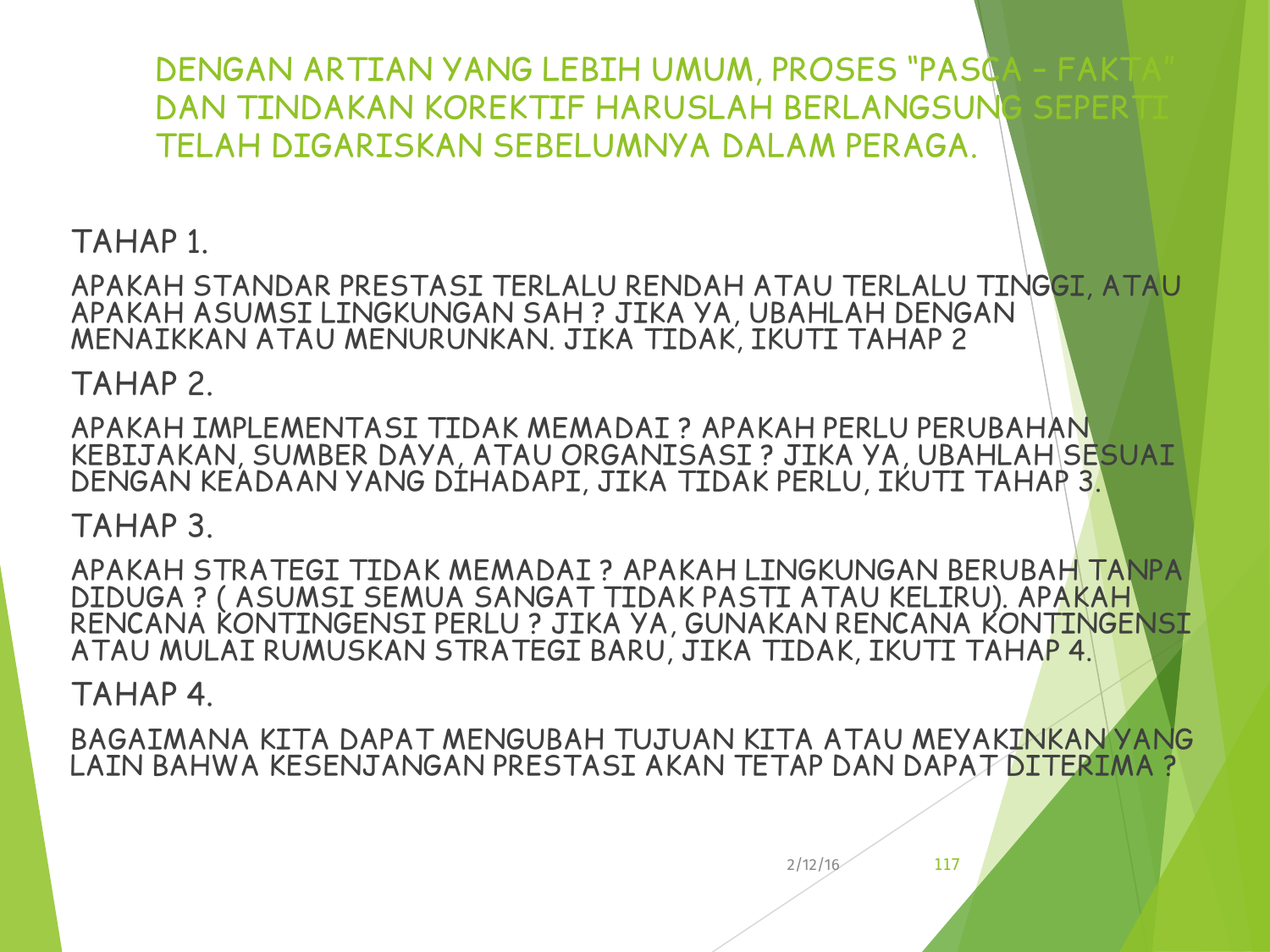

DENGAN ARTIAN YANG LEBIH UMUM, PROSES “PASCA – FAKTA” DAN TINDAKAN KOREKTIF HARUSLAH BERLANGSUNG SEPERTI TELAH DIGARISKAN SEBELUMNYA DALAM PERAGA.
TAHAP 1.
APAKAH STANDAR PRESTASI TERLALU RENDAH ATAU TERLALU TINGGI, ATAU APAKAH ASUMSI LINGKUNGAN SAH ? JIKA YA, UBAHLAH DENGAN MENAIKKAN ATAU MENURUNKAN. JIKA TIDAK, IKUTI TAHAP 2
TAHAP 2.
APAKAH IMPLEMENTASI TIDAK MEMADAI ? APAKAH PERLU PERUBAHAN KEBIJAKAN, SUMBER DAYA, ATAU ORGANISASI ? JIKA YA, UBAHLAH SESUAI DENGAN KEADAAN YANG DIHADAPI, JIKA TIDAK PERLU, IKUTI TAHAP 3.
TAHAP 3.
APAKAH STRATEGI TIDAK MEMADAI ? APAKAH LINGKUNGAN BERUBAH TANPA DIDUGA ? ( ASUMSI SEMUA SANGAT TIDAK PASTI ATAU KELIRU). APAKAH RENCANA KONTINGENSI PERLU ? JIKA YA, GUNAKAN RENCANA KONTINGENSI ATAU MULAI RUMUSKAN STRATEGI BARU, JIKA TIDAK, IKUTI TAHAP 4.
TAHAP 4.
BAGAIMANA KITA DAPAT MENGUBAH TUJUAN KITA ATAU MEYAKINKAN YANG LAIN BAHWA KESENJANGAN PRESTASI AKAN TETAP DAN DAPAT DITERIMA ?
117
2/12/16